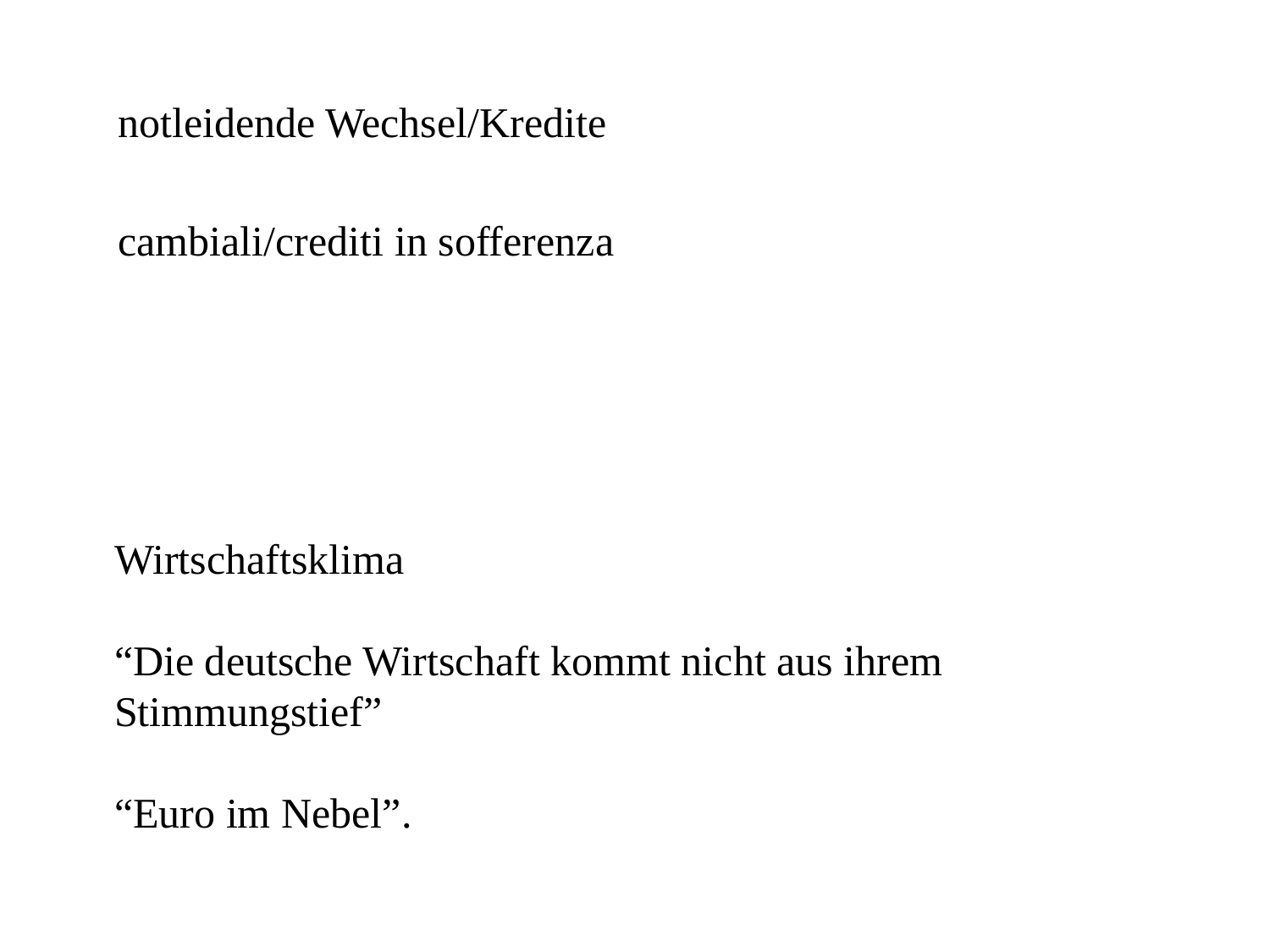

notleidende Wechsel/Kredite

cambiali/crediti in sofferenza
Wirtschaftsklima

“Die deutsche Wirtschaft kommt nicht aus ihrem Stimmungstief”

“Euro im Nebel”.